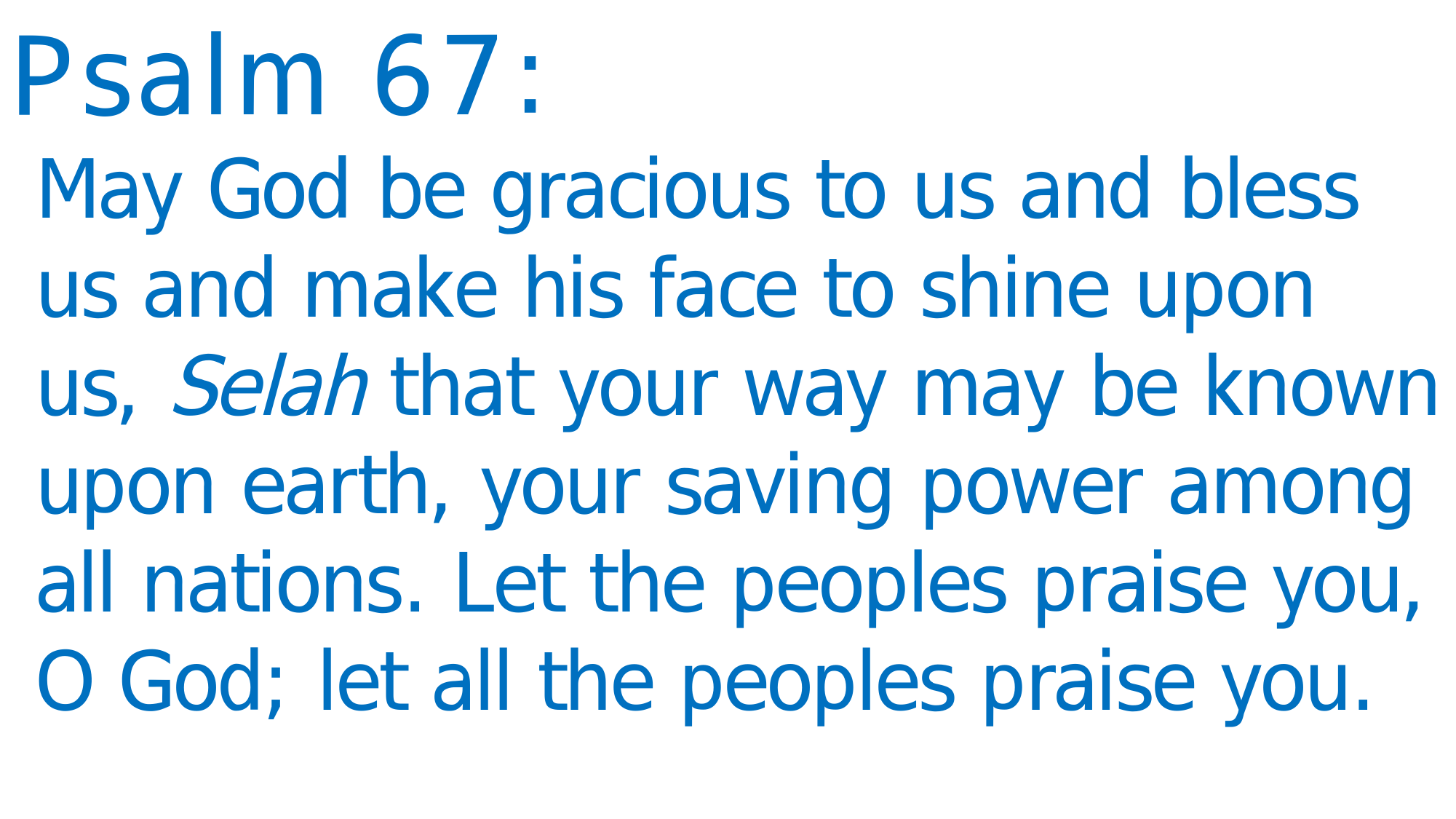

Psalm 67:
 May God be gracious to us and bless
 us and make his face to shine upon
 us, Selah that your way may be known
 upon earth, your saving power among
 all nations. Let the peoples praise you,
 O God; let all the peoples praise you.